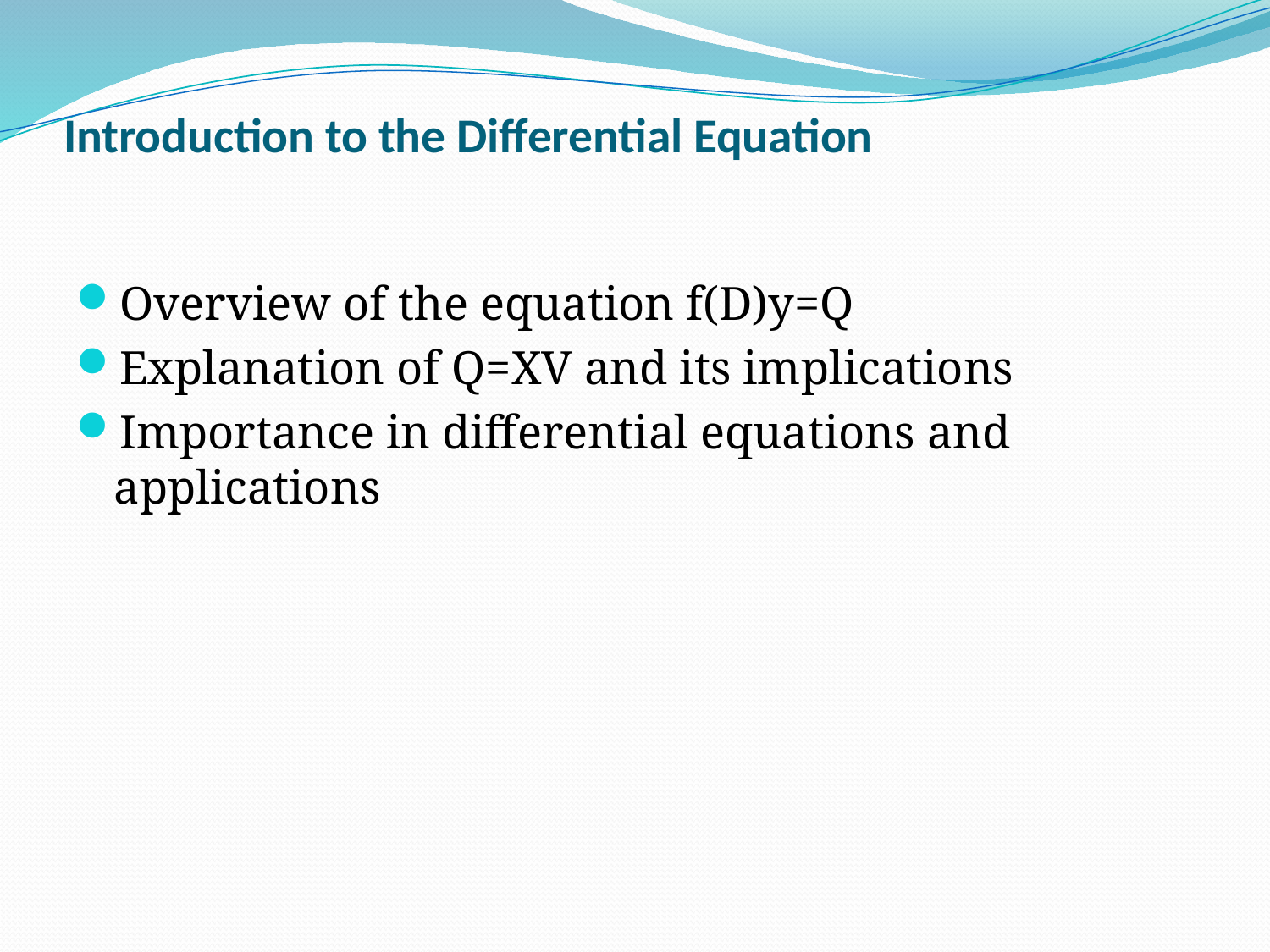

# Introduction to the Differential Equation
Overview of the equation f(D)y=Q
Explanation of Q=XV and its implications
Importance in differential equations and applications